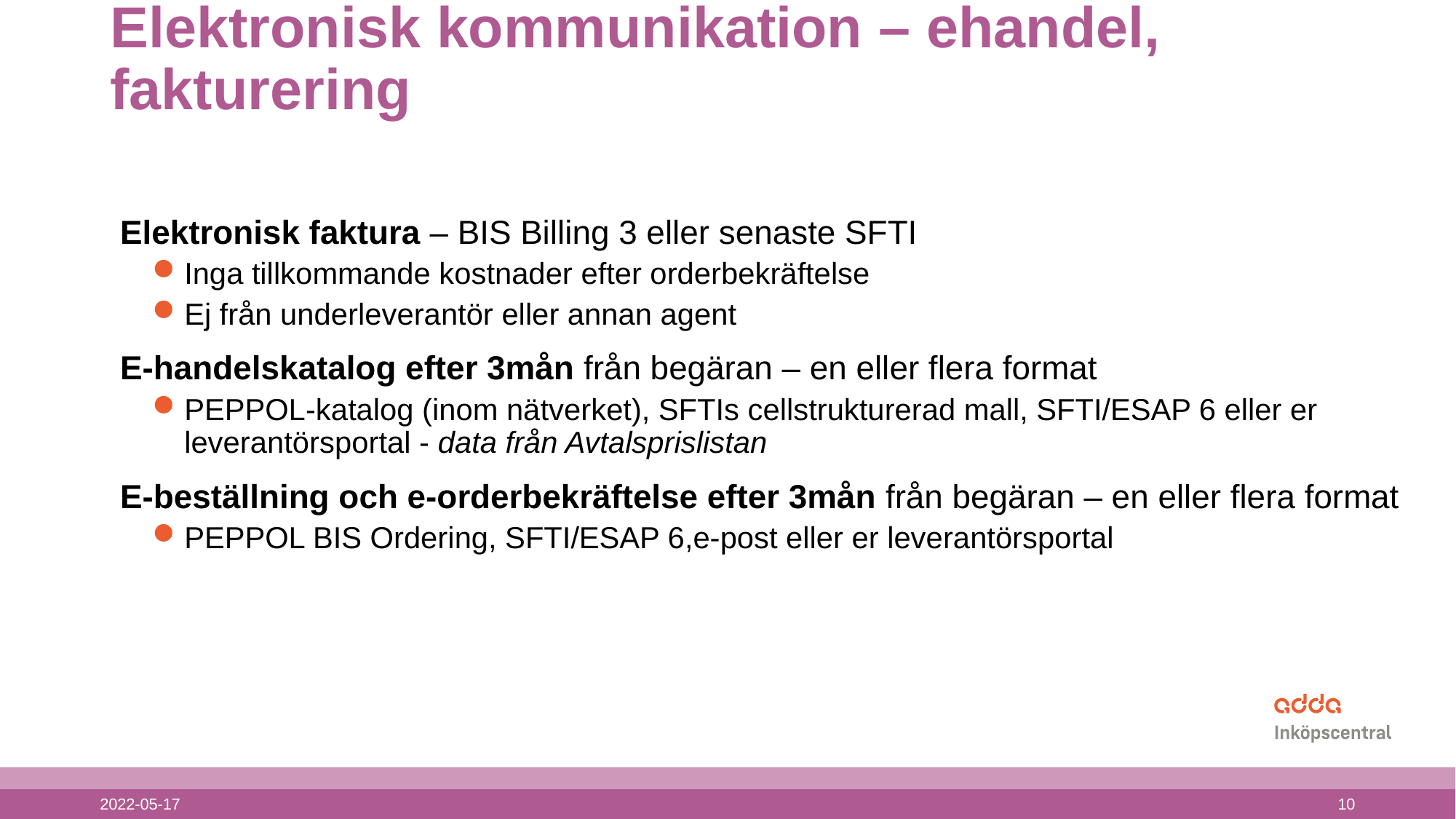

# Elektronisk kommunikation – ehandel, fakturering
Elektronisk faktura – BIS Billing 3 eller senaste SFTI
Inga tillkommande kostnader efter orderbekräftelse
Ej från underleverantör eller annan agent
E-handelskatalog efter 3mån från begäran – en eller flera format
PEPPOL-katalog (inom nätverket), SFTIs cellstrukturerad mall, SFTI/ESAP 6 eller er leverantörsportal - data från Avtalsprislistan
E-beställning och e-orderbekräftelse efter 3mån från begäran – en eller flera format
PEPPOL BIS Ordering, SFTI/ESAP 6,e-post eller er leverantörsportal
2022-05-17

10